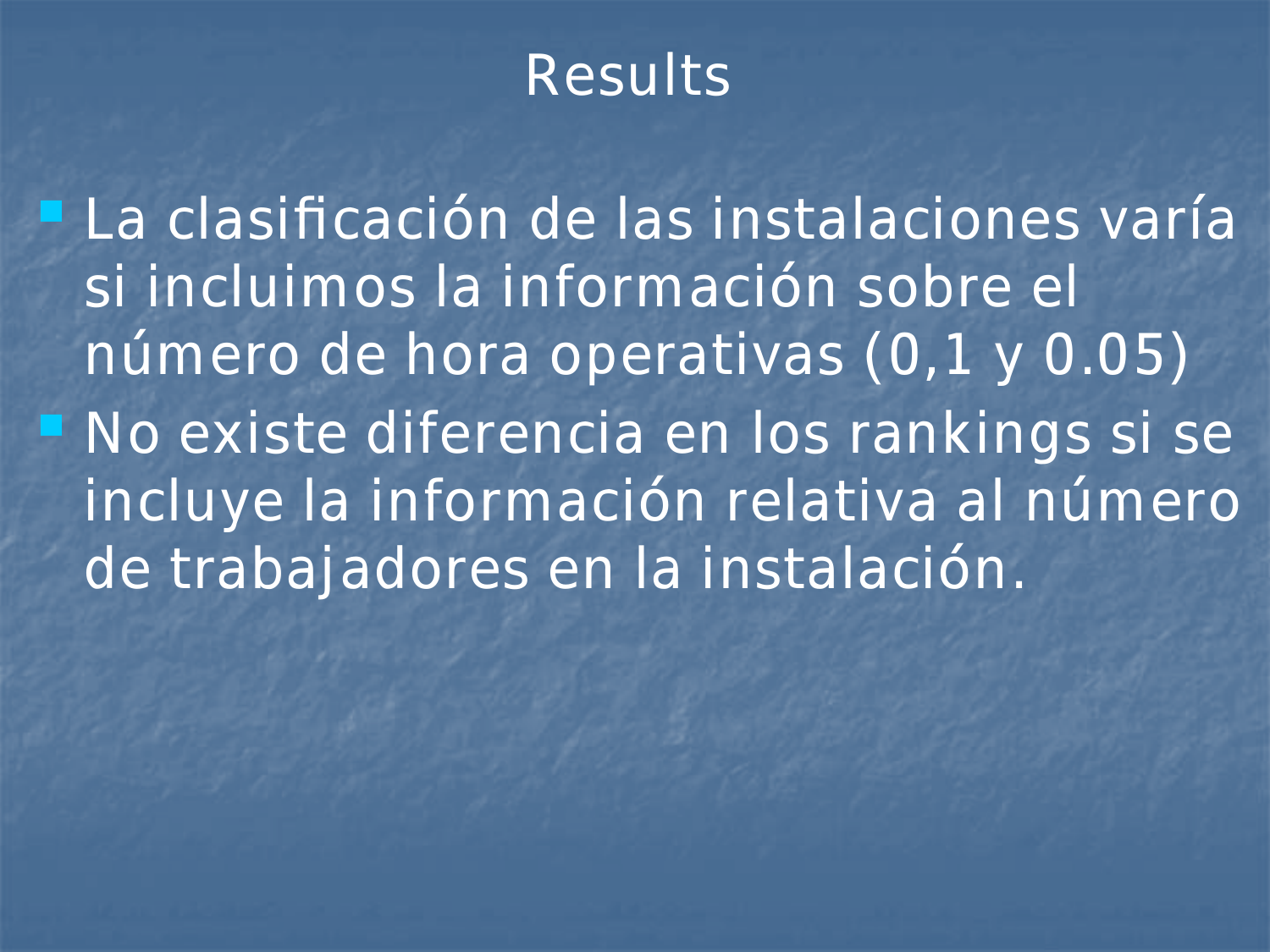

# Results
La clasificación de las instalaciones varía si incluimos la información sobre el número de hora operativas (0,1 y 0.05)
No existe diferencia en los rankings si se incluye la información relativa al número de trabajadores en la instalación.